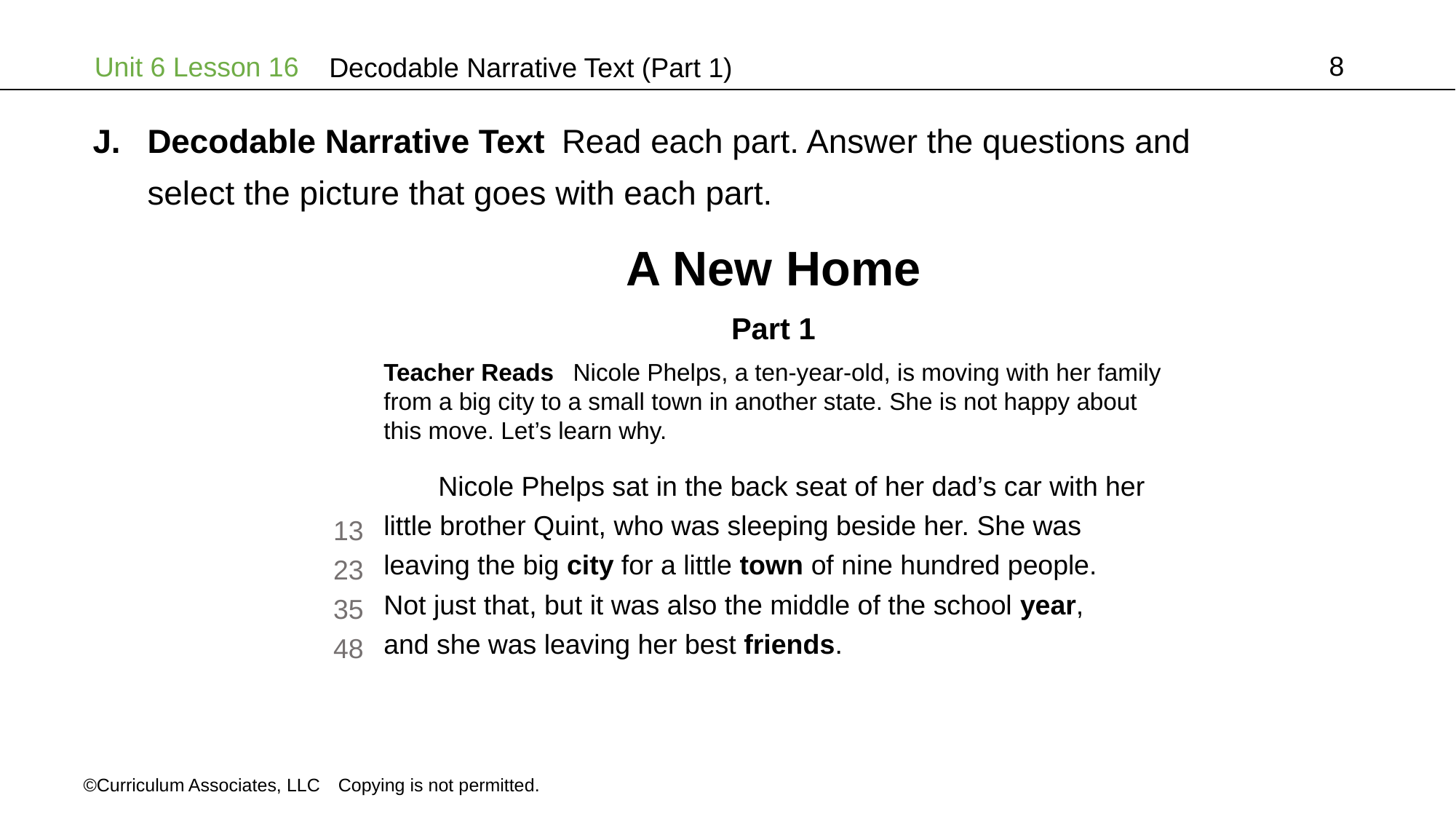

8
# Decodable Narrative Text (Part 1)
Decodable Narrative Text Read each part. Answer the questions and
select the picture that goes with each part.
A New Home
Part 1

Teacher Reads  Nicole Phelps, a ten-year-old, is moving with her family
from a big city to a small town in another state. She is not happy about
this move. Let’s learn why.
Nicole Phelps sat in the back seat of her dad’s car with her
little brother Quint, who was sleeping beside her. She was
leaving the big city for a little town of nine hundred people.
Not just that, but it was also the middle of the school year,
and she was leaving her best friends.

13
23
35
48